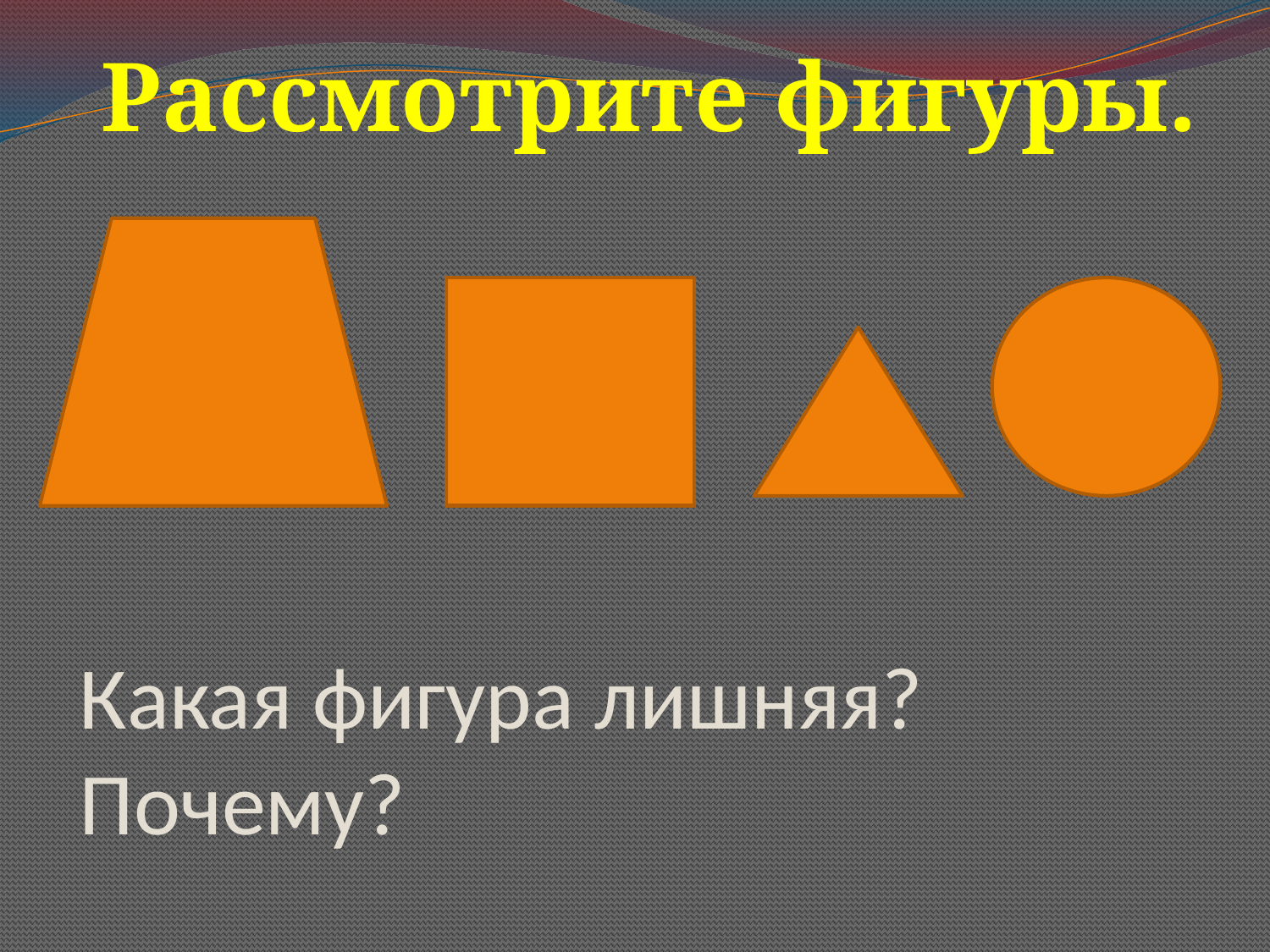

Рассмотрите фигуры.

# Какая фигура лишняя? Почему?